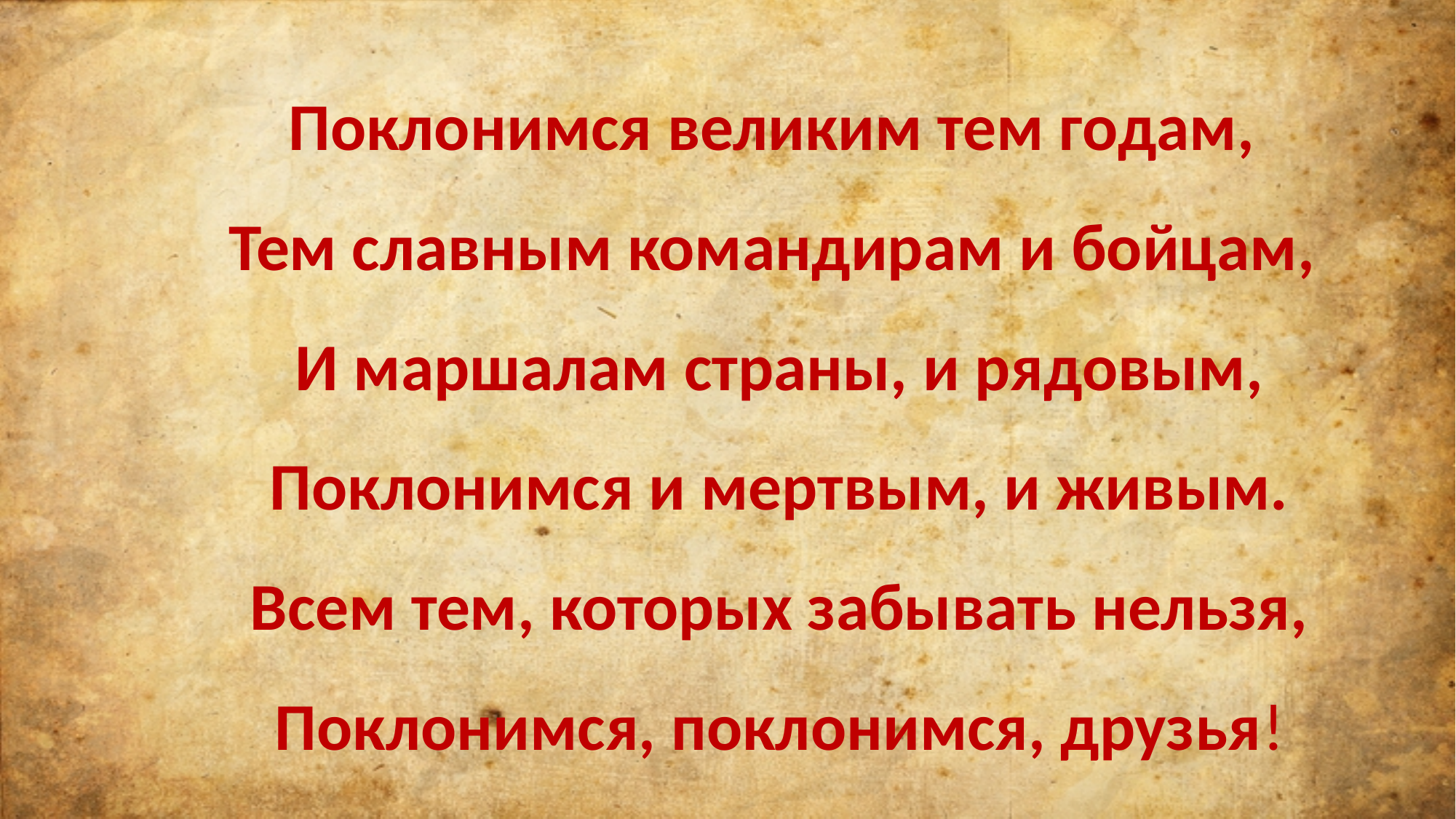

Поклонимся великим тем годам,
Тем славным командирам и бойцам,
И маршалам страны, и рядовым, Поклонимся и мертвым, и живым. Всем тем, которых забывать нельзя, Поклонимся, поклонимся, друзья!